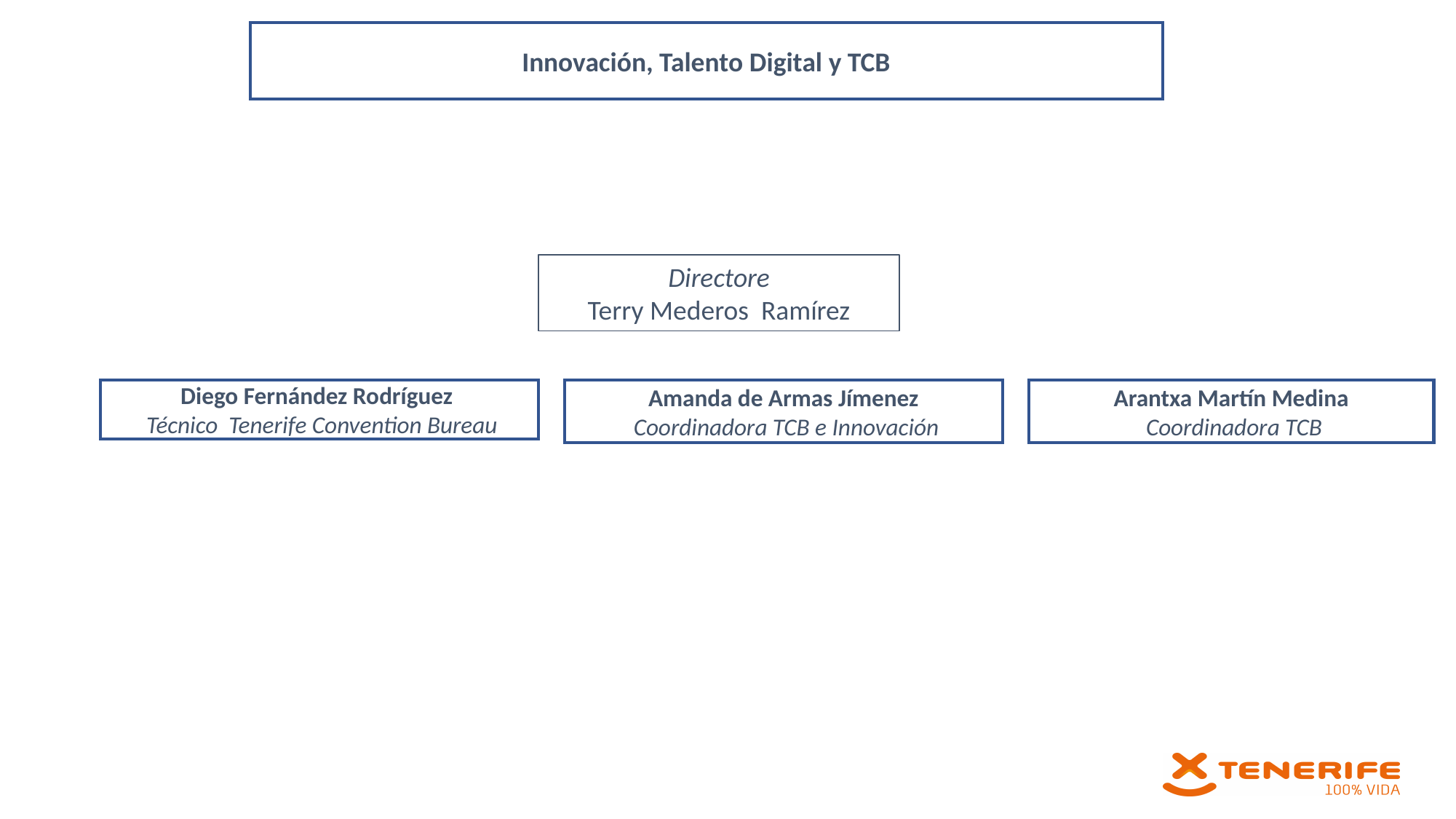

Innovación, Talento Digital y TCB
Directore
Terry Mederos  Ramírez
Diego Fernández Rodríguez
 Técnico  Tenerife Convention Bureau
Amanda de Armas Jímenez
 Coordinadora TCB e Innovación
Arantxa Martín Medina
 Coordinadora TCB